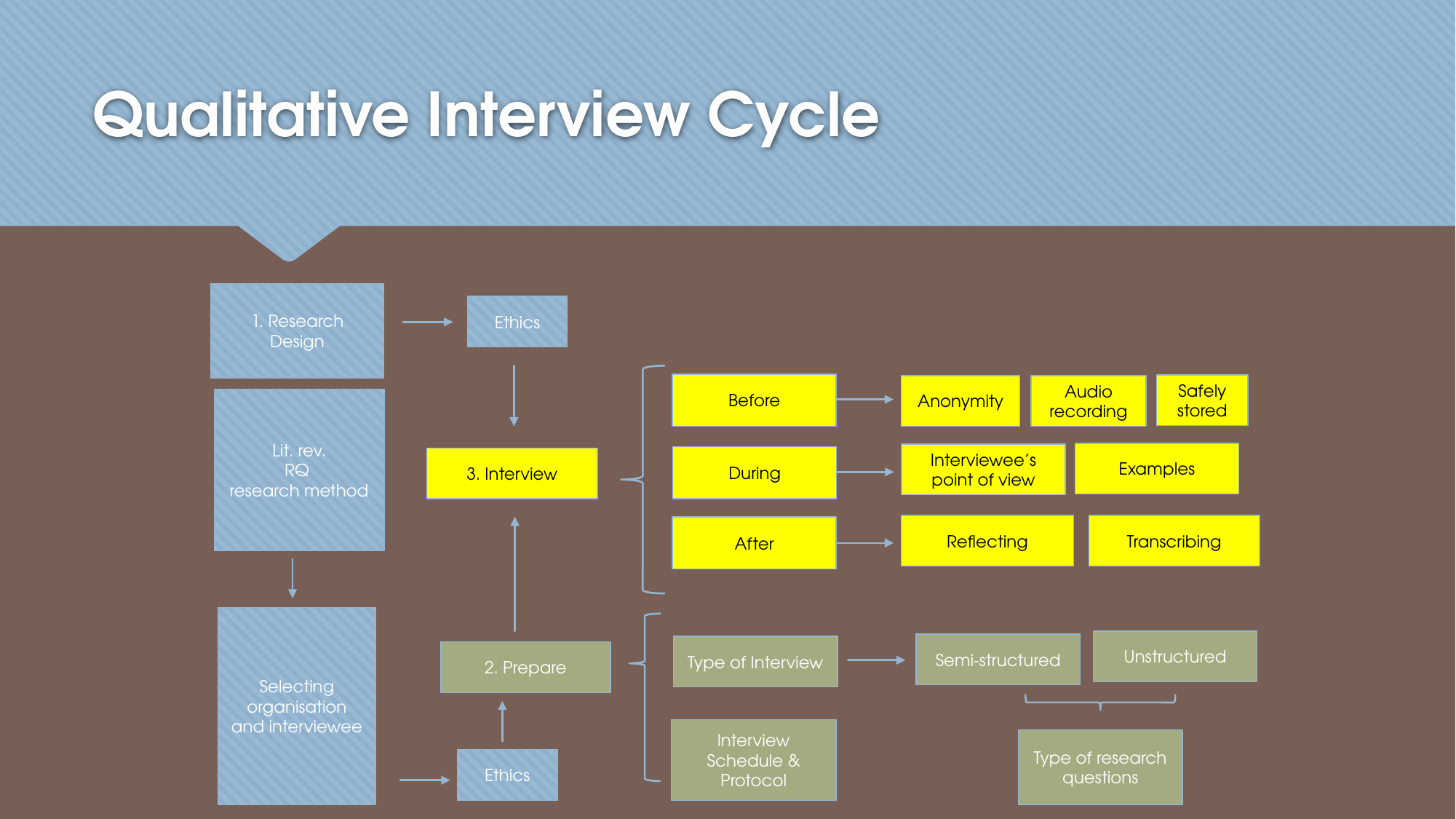

# Qualitative Interview Cycle
1. Research Design
Ethics

Before
Safely stored
Anonymity
Audio recording
Lit. rev.
RQ
research method
Examples
Interviewee’s point of view
During
3. Interview
Reflecting
Transcribing
After
Selecting organisation and interviewee

Unstructured
Semi-structured
Type of Interview
2. Prepare
Interview Schedule & Protocol
Type of research questions
Ethics